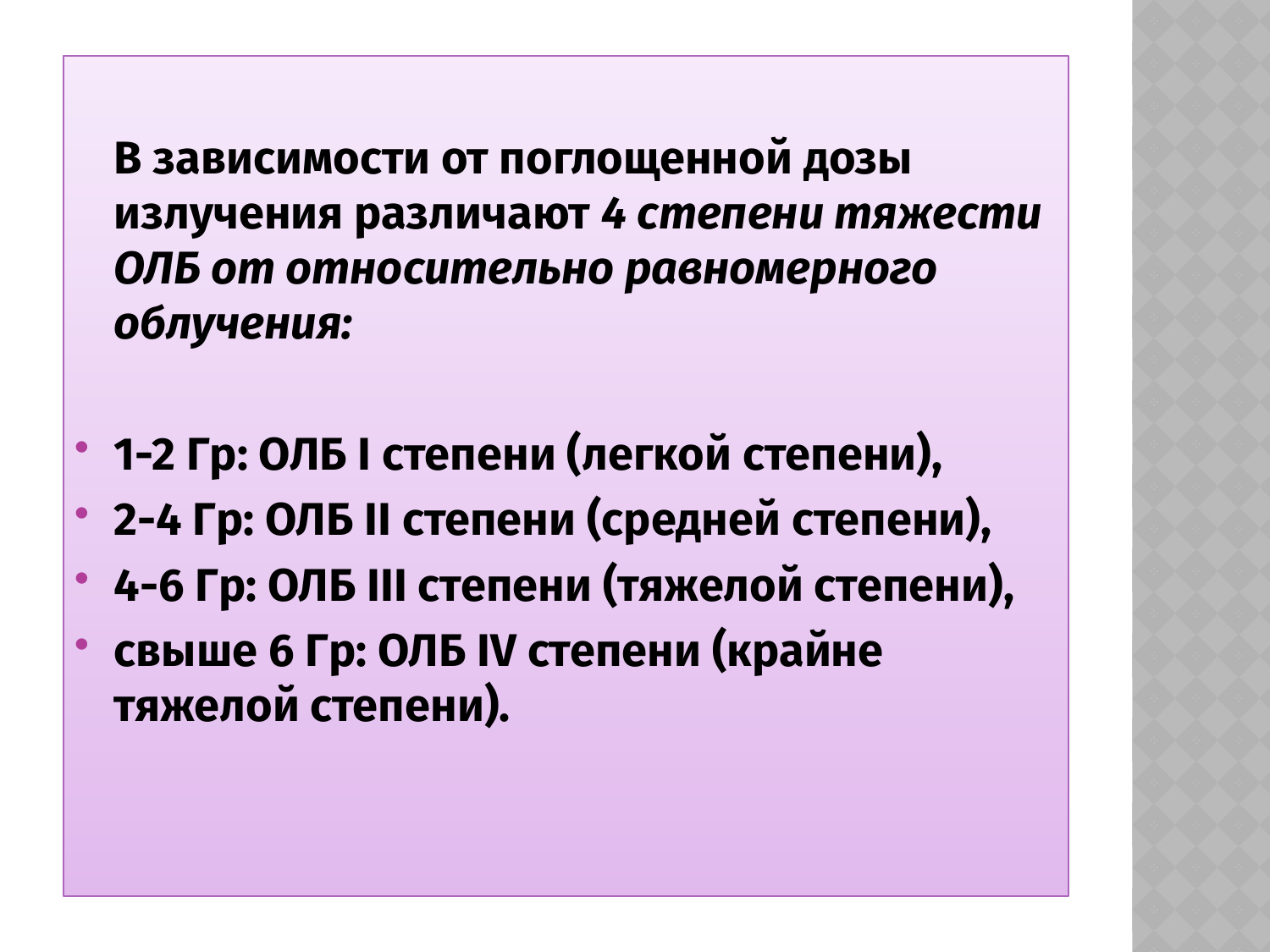

#

	В зависимости от поглощенной дозы излучения различают 4 степени тяжести ОЛБ от относительно равномерного облучения:

1-2 Гр: ОЛБ I степени (легкой степени),
2-4 Гр: ОЛБ II степени (средней степени),
4-6 Гр: ОЛБ III степени (тяжелой степени),
свыше 6 Гр: ОЛБ IV степени (крайне тяжелой степени).